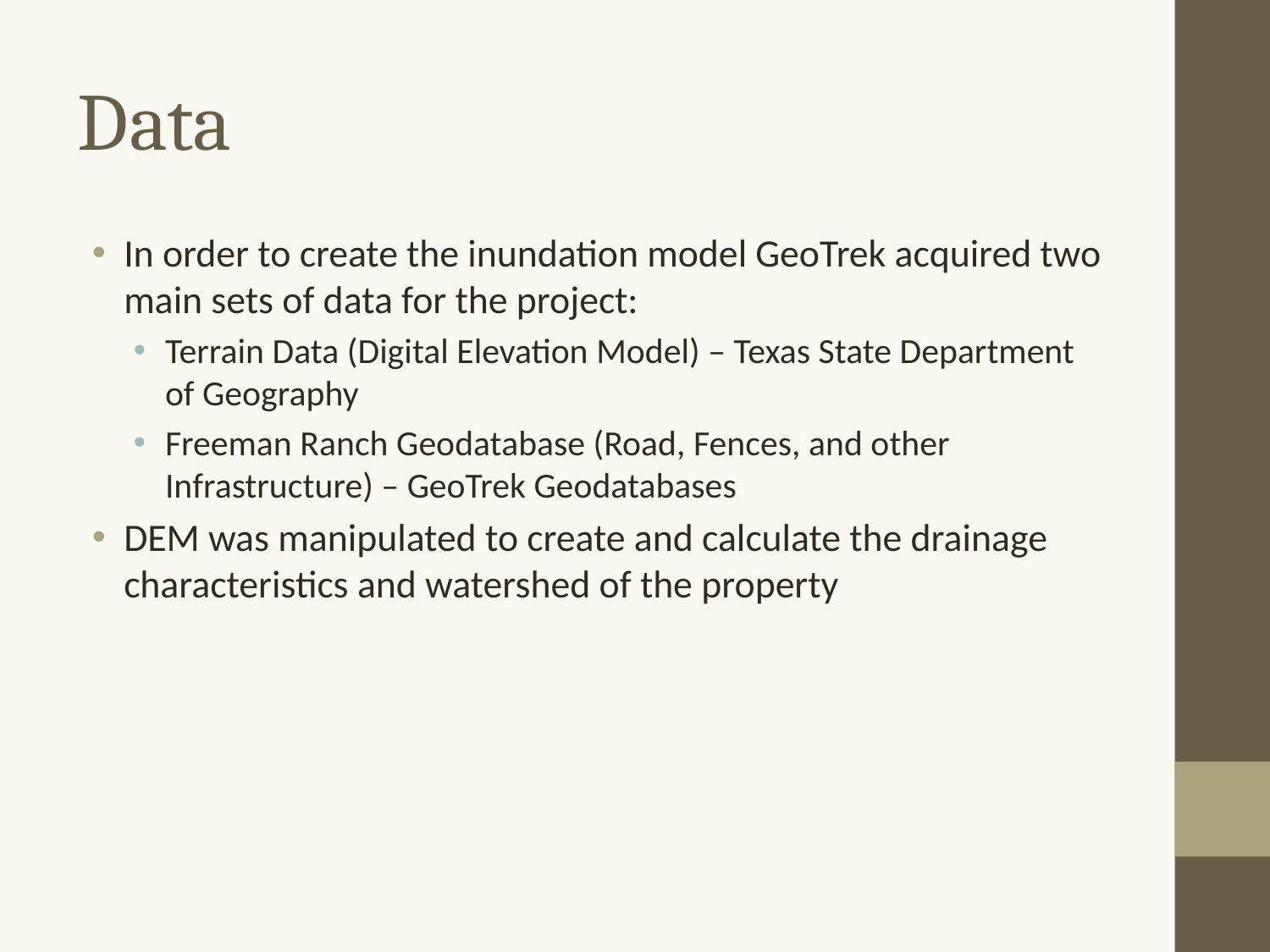

# Data
In order to create the inundation model GeoTrek acquired two main sets of data for the project:
Terrain Data (Digital Elevation Model) – Texas State Department of Geography
Freeman Ranch Geodatabase (Road, Fences, and other Infrastructure) – GeoTrek Geodatabases
DEM was manipulated to create and calculate the drainage characteristics and watershed of the property